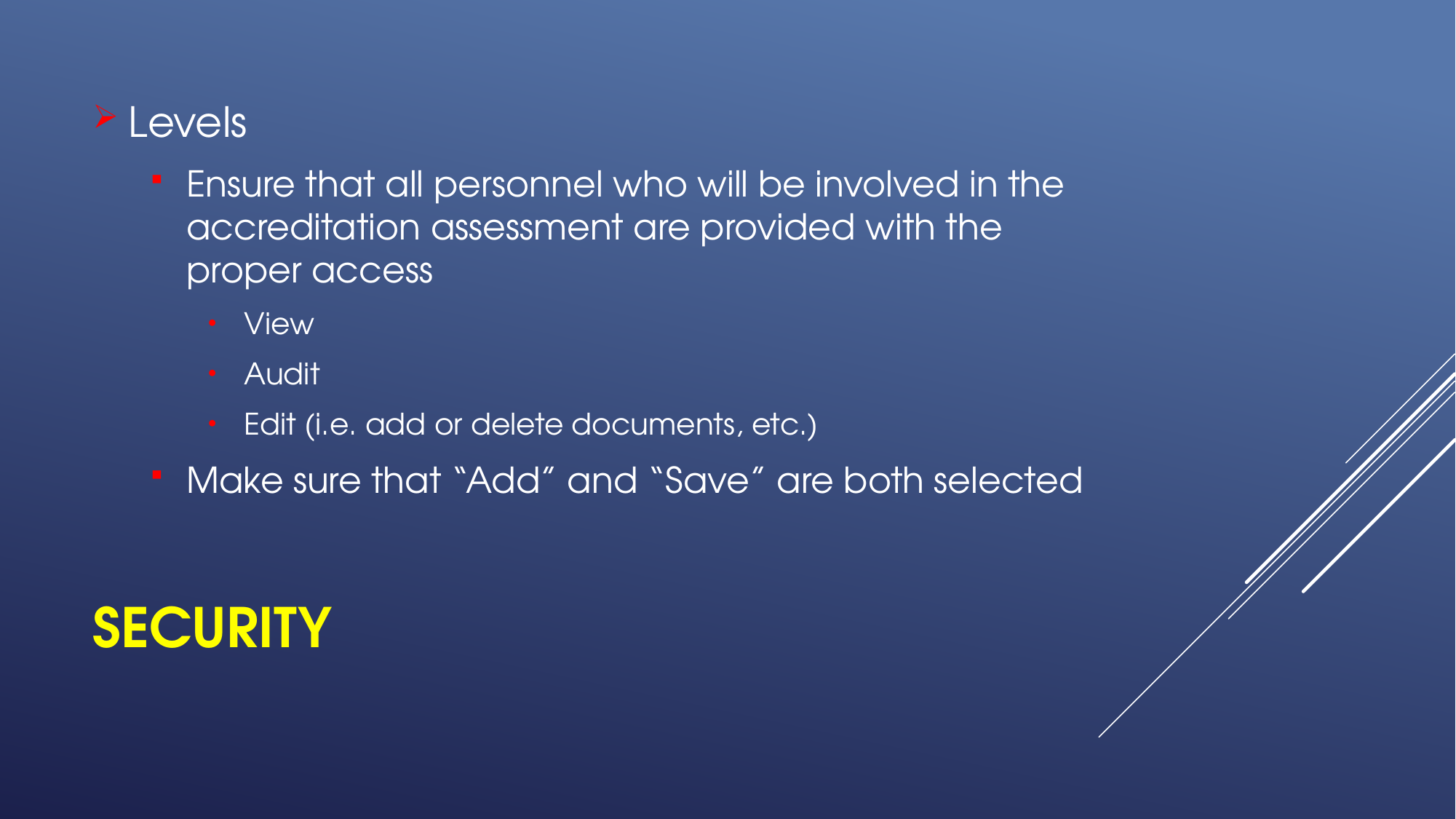

Levels
Ensure that all personnel who will be involved in the accreditation assessment are provided with the proper access
View
Audit
Edit (i.e. add or delete documents, etc.)
Make sure that “Add” and “Save” are both selected
# Security